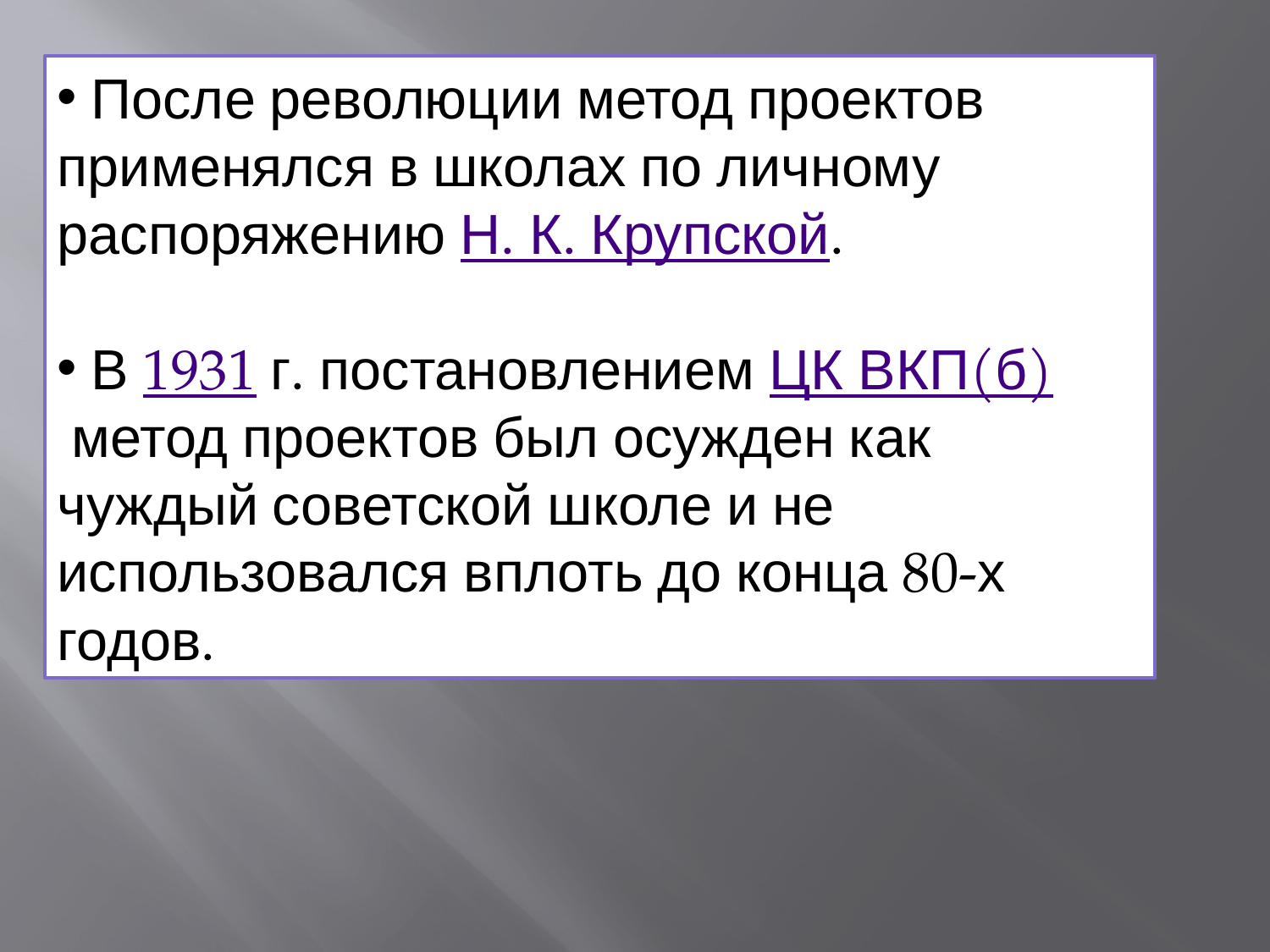

После революции метод проектов применялся в школах по личному распоряжению Н. К. Крупской.

 В 1931 г. постановлением ЦК ВКП(б) метод проектов был осужден как чуждый советской школе и не использовался вплоть до конца 80-х годов.